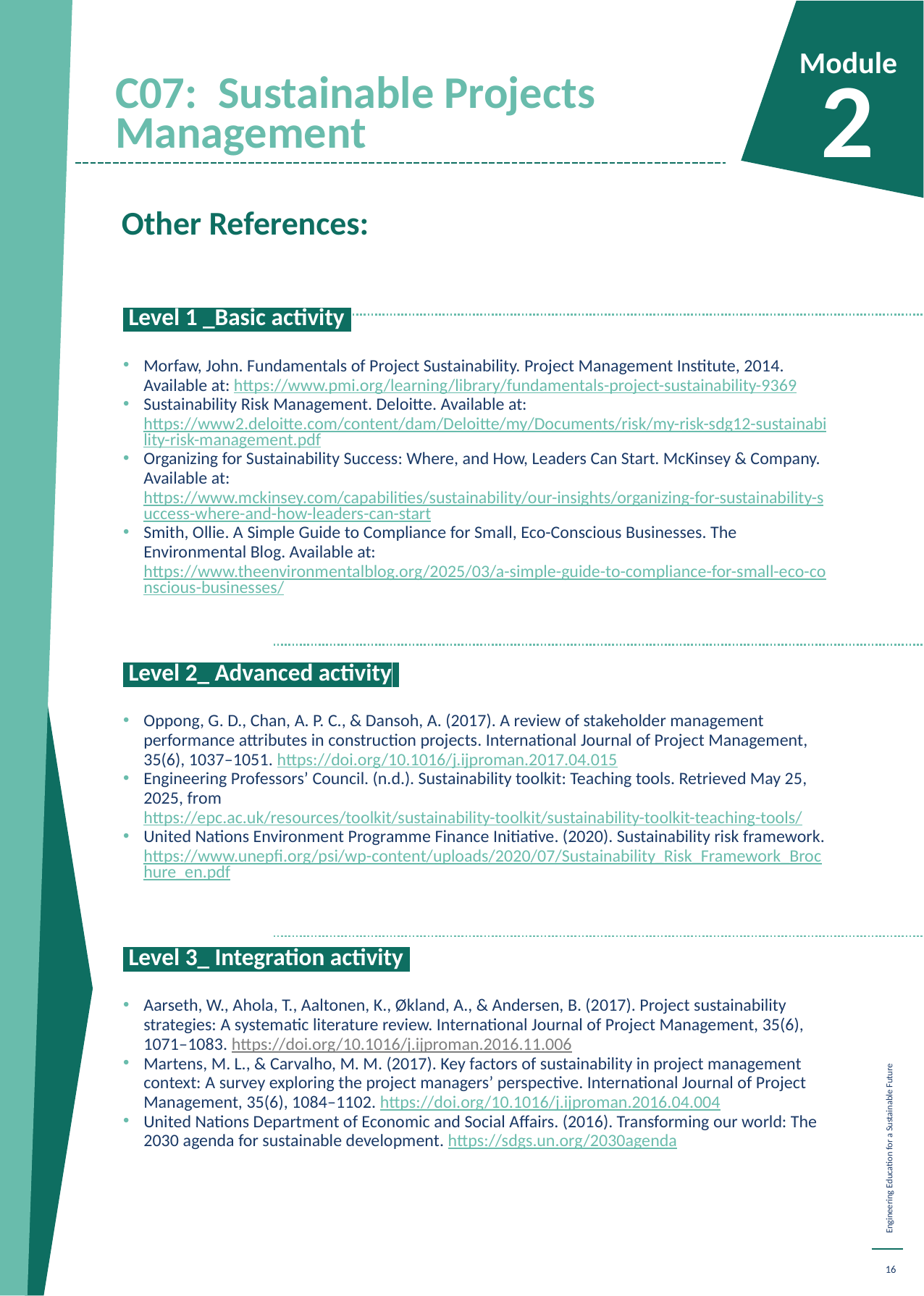

C07:  Sustainable Projects Management

Module
2
Other References:
 Level 1 _Basic activity:

Morfaw, John. Fundamentals of Project Sustainability. Project Management Institute, 2014. Available at: https://www.pmi.org/learning/library/fundamentals-project-sustainability-9369
Sustainability Risk Management. Deloitte. Available at: https://www2.deloitte.com/content/dam/Deloitte/my/Documents/risk/my-risk-sdg12-sustainability-risk-management.pdf
Organizing for Sustainability Success: Where, and How, Leaders Can Start. McKinsey & Company. Available at: https://www.mckinsey.com/capabilities/sustainability/our-insights/organizing-for-sustainability-success-where-and-how-leaders-can-start
Smith, Ollie. A Simple Guide to Compliance for Small, Eco-Conscious Businesses. The Environmental Blog. Available at: https://www.theenvironmentalblog.org/2025/03/a-simple-guide-to-compliance-for-small-eco-conscious-businesses/

 Level 2_ Advanced activity:

Oppong, G. D., Chan, A. P. C., & Dansoh, A. (2017). A review of stakeholder management performance attributes in construction projects. International Journal of Project Management, 35(6), 1037–1051. https://doi.org/10.1016/j.ijproman.2017.04.015
Engineering Professors’ Council. (n.d.). Sustainability toolkit: Teaching tools. Retrieved May 25, 2025, from https://epc.ac.uk/resources/toolkit/sustainability-toolkit/sustainability-toolkit-teaching-tools/
United Nations Environment Programme Finance Initiative. (2020). Sustainability risk framework. https://www.unepfi.org/psi/wp-content/uploads/2020/07/Sustainability_Risk_Framework_Brochure_en.pdf

 Level 3_ Integration activity.

Aarseth, W., Ahola, T., Aaltonen, K., Økland, A., & Andersen, B. (2017). Project sustainability strategies: A systematic literature review. International Journal of Project Management, 35(6), 1071–1083. https://doi.org/10.1016/j.ijproman.2016.11.006
Martens, M. L., & Carvalho, M. M. (2017). Key factors of sustainability in project management context: A survey exploring the project managers’ perspective. International Journal of Project Management, 35(6), 1084–1102. https://doi.org/10.1016/j.ijproman.2016.04.004
United Nations Department of Economic and Social Affairs. (2016). Transforming our world: The 2030 agenda for sustainable development. https://sdgs.un.org/2030agenda